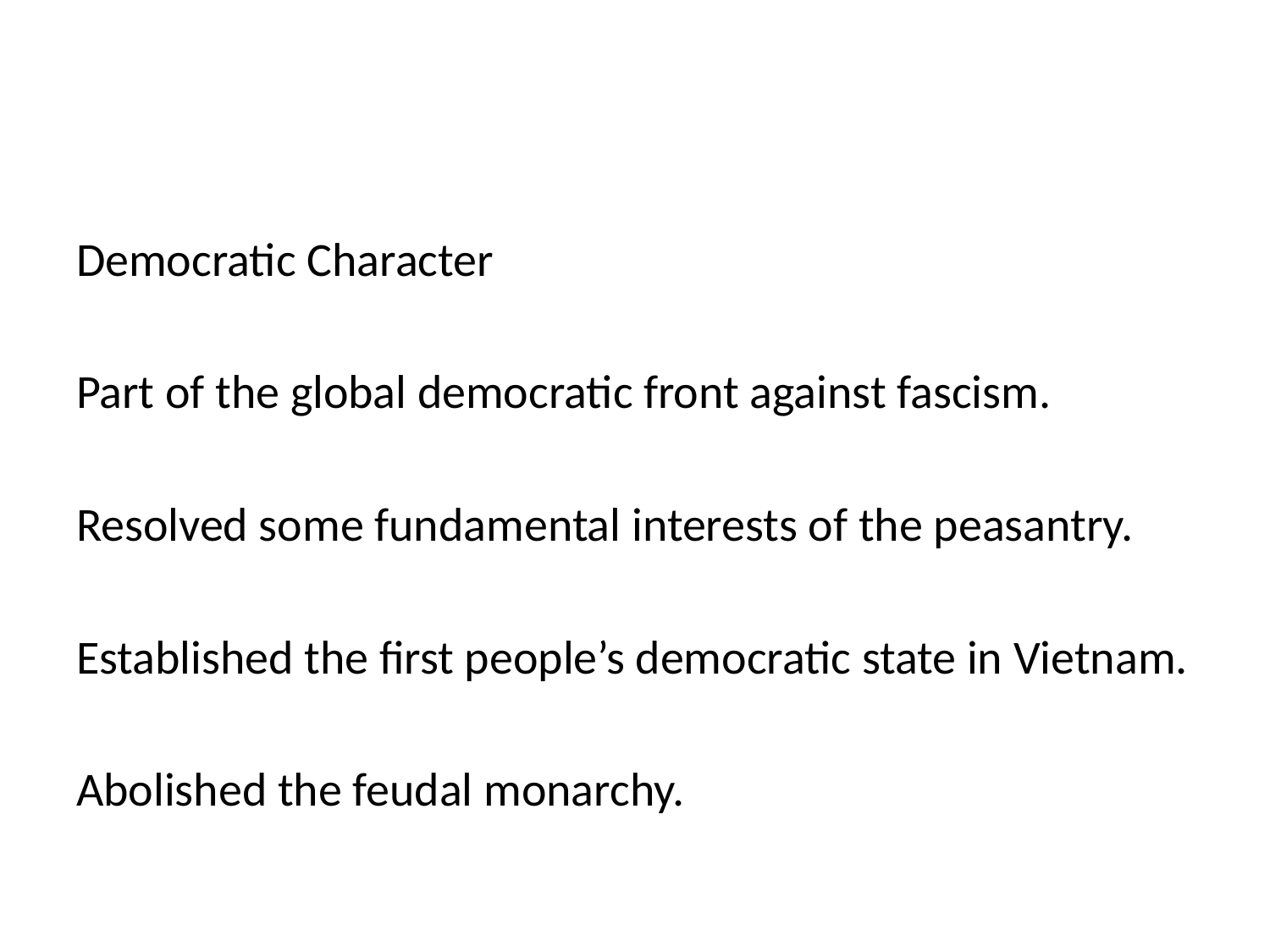

Democratic Character

Part of the global democratic front against fascism.

Resolved some fundamental interests of the peasantry.

Established the first people’s democratic state in Vietnam.

Abolished the feudal monarchy.